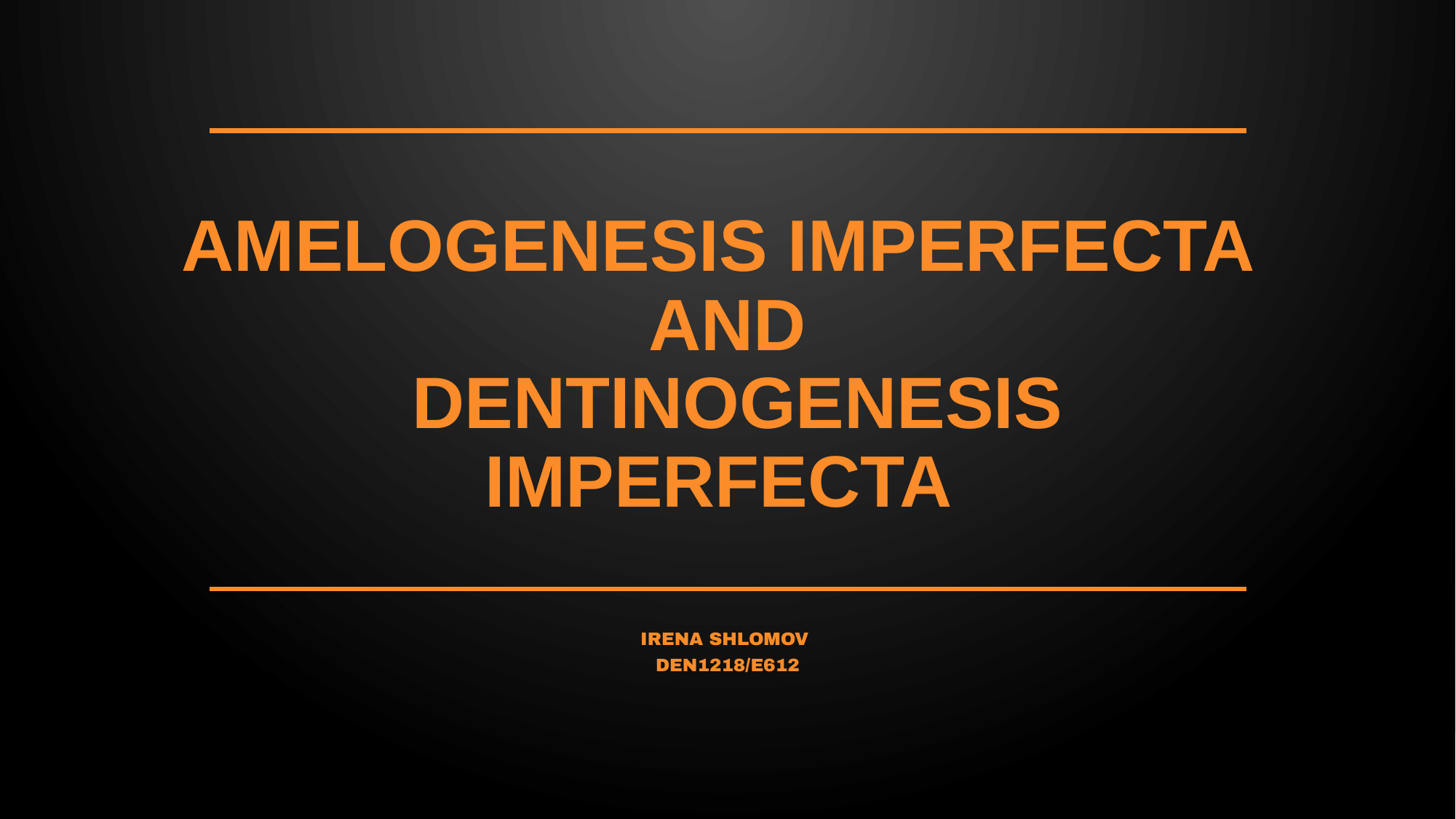

# Amelogenesis Imperfecta and Dentinogenesis Imperfecta
IRENA SHLOMOV
DEN1218/E612